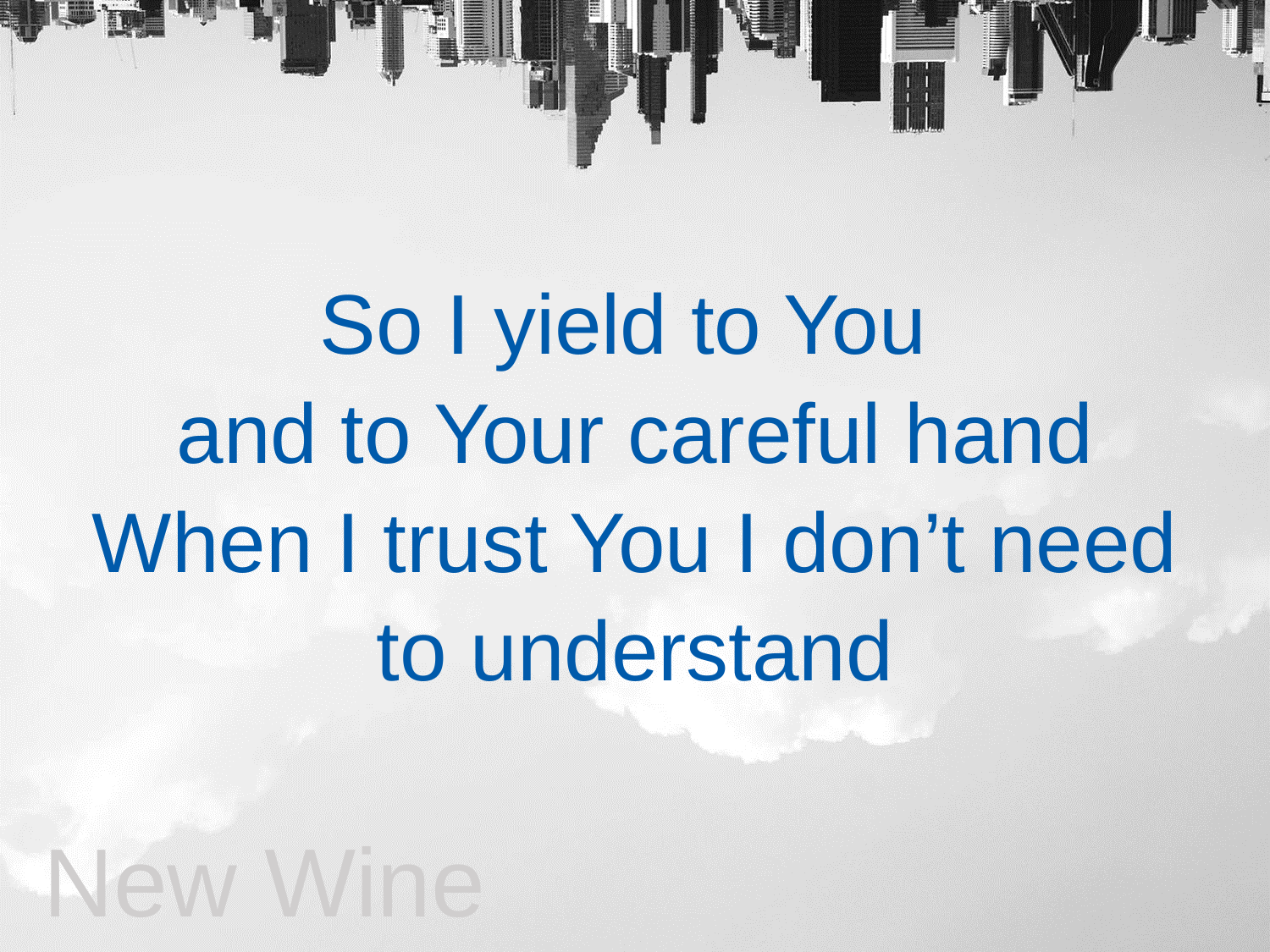

So I yield to You
and to Your careful hand
 When I trust You I don’t need
to understand
New Wine